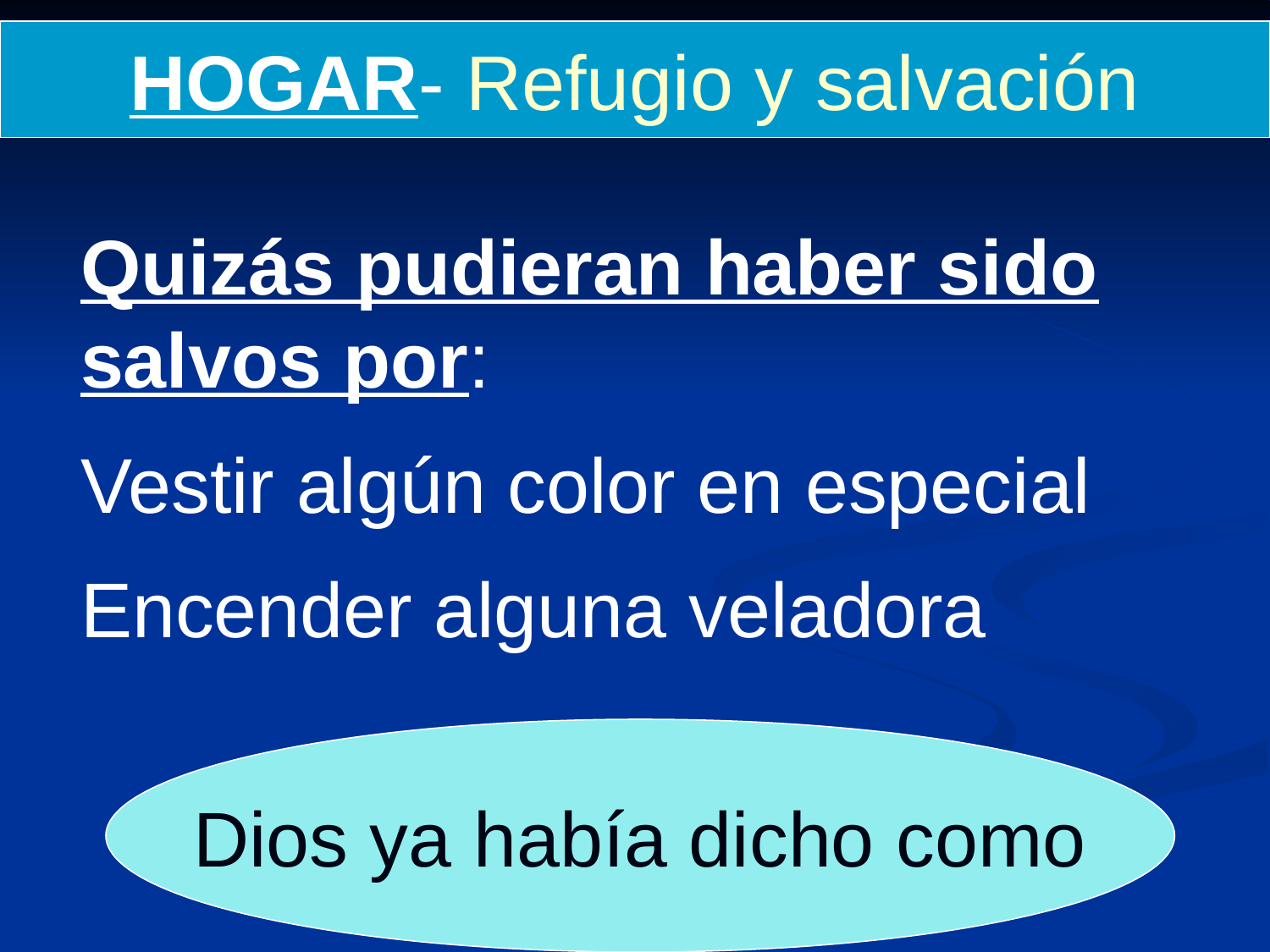

HOGAR- Refugio y salvación
Quizás pudieran haber sido salvos por:
Vestir algún color en especial
Encender alguna veladora

Dios ya había dicho como